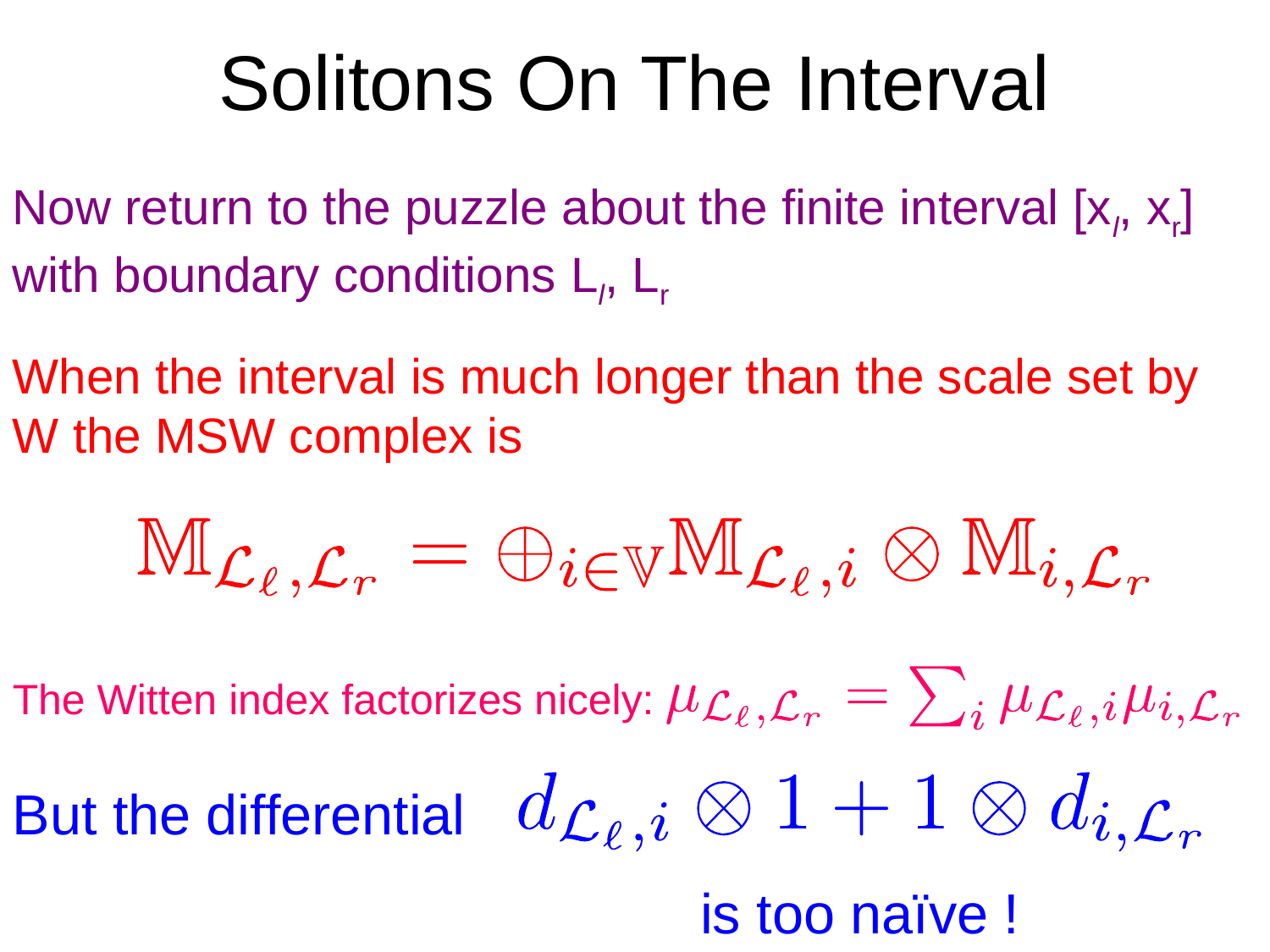

# Solitons On The Interval
Now return to the puzzle about the finite interval [xl, xr] with boundary conditions Ll, Lr
When the interval is much longer than the scale set by W the MSW complex is

The Witten index factorizes nicely:

But the differential

is too naïve !